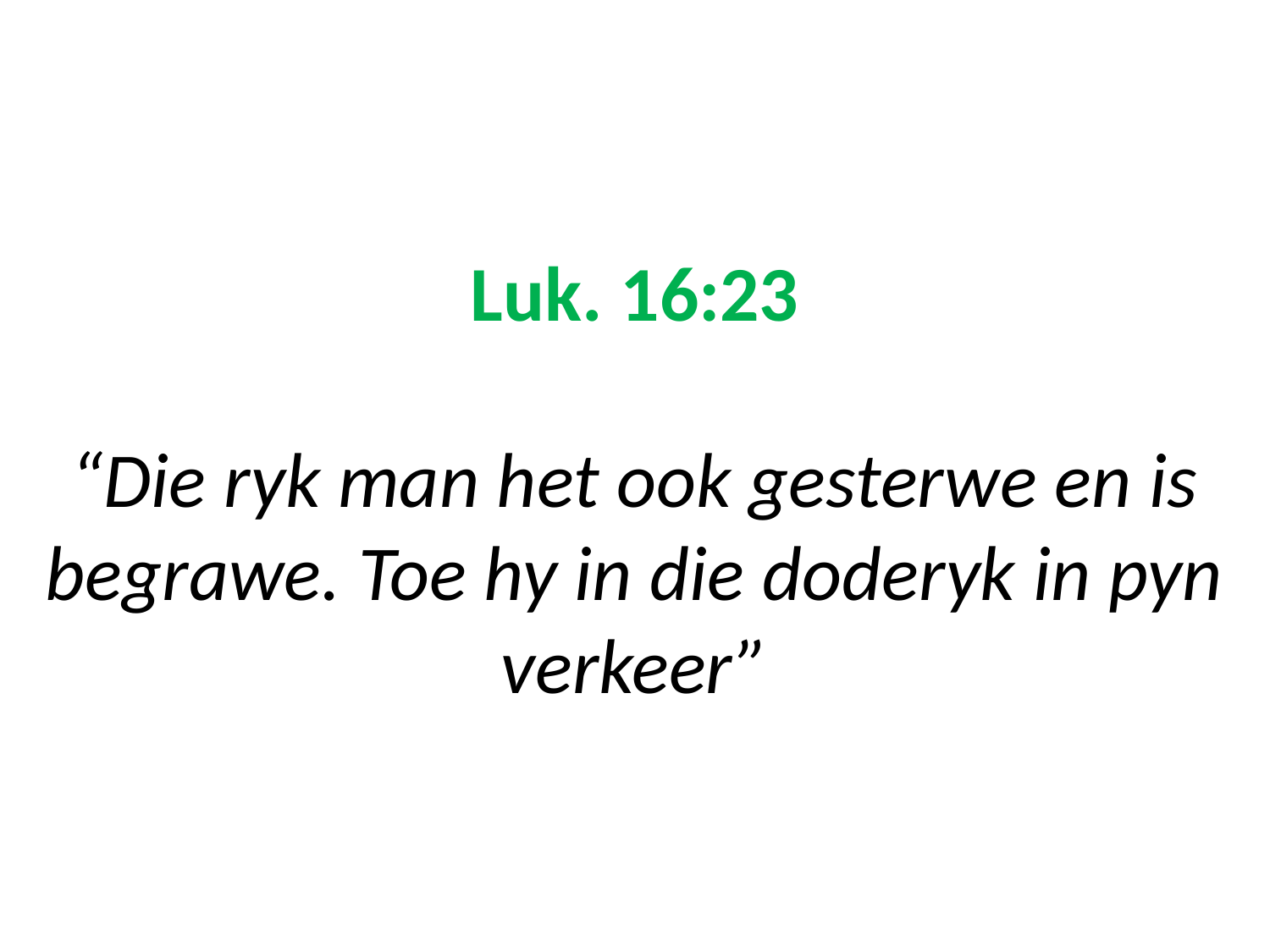

# Luk. 16:23 “Die ryk man het ook gesterwe en is begrawe. Toe hy in die doderyk in pyn verkeer”